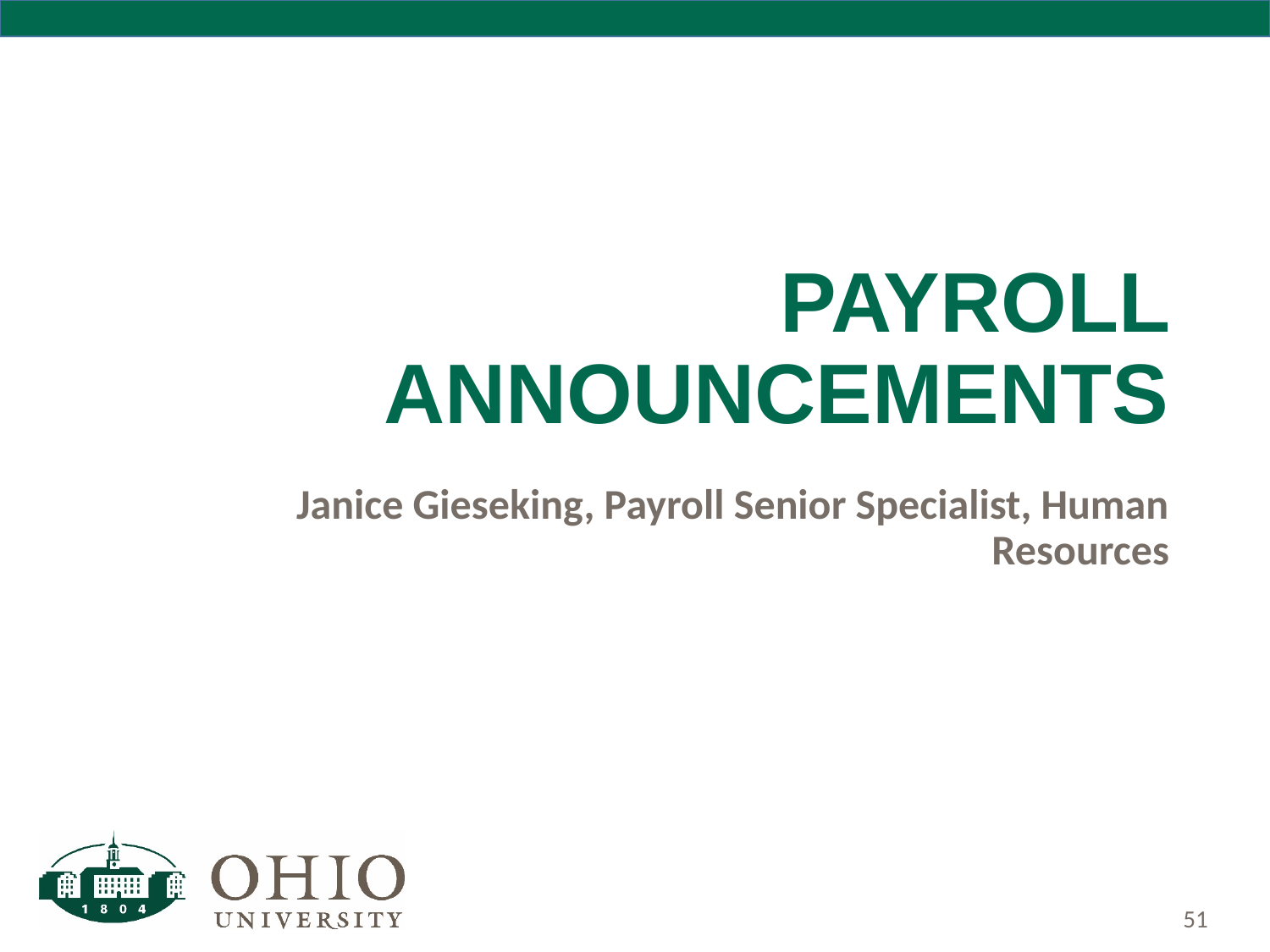

# Payroll Announcements
Janice Gieseking, Payroll Senior Specialist, Human Resources